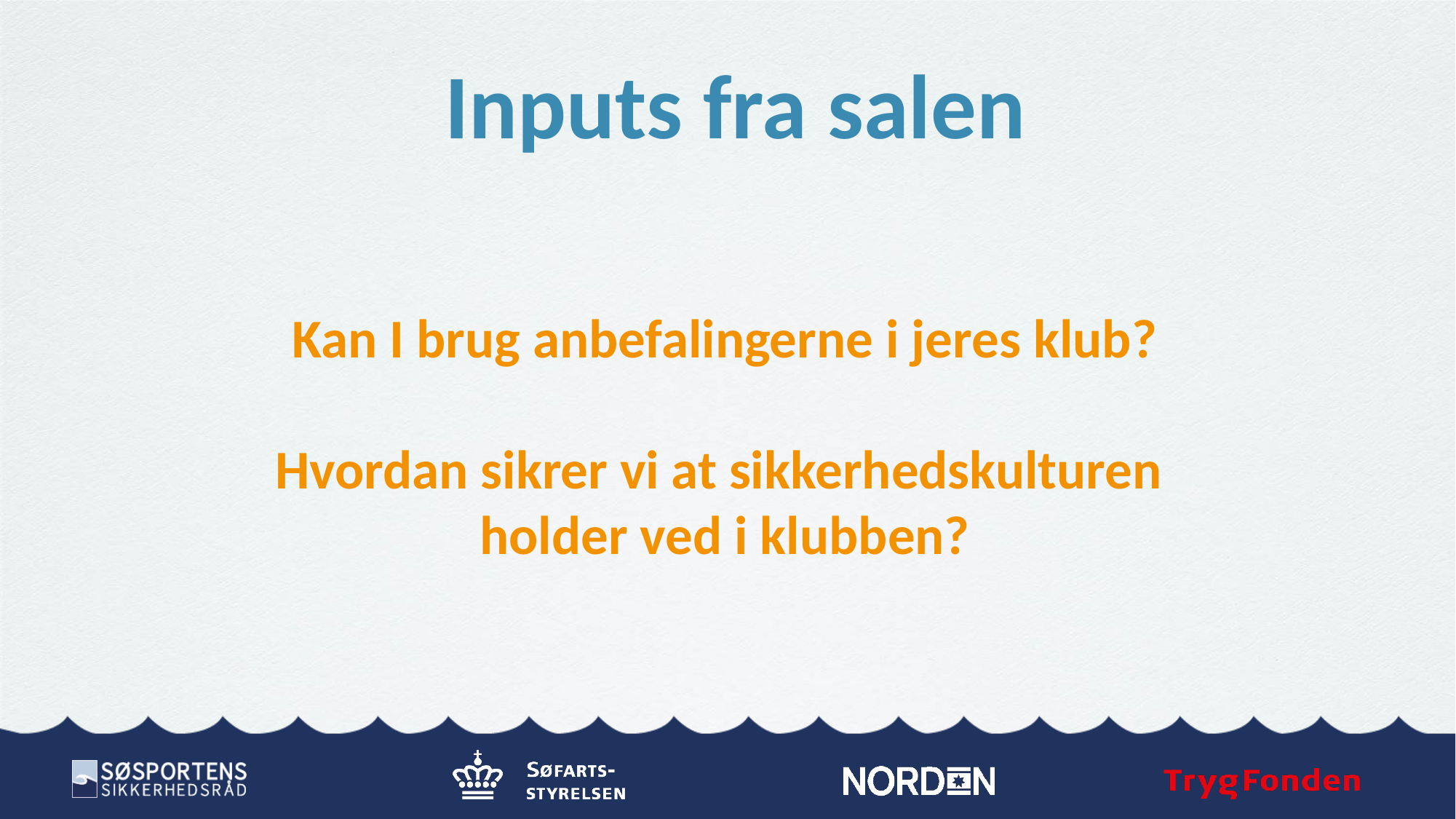

Inputs fra salen

Kan I brug anbefalingerne i jeres klub?

Hvordan sikrer vi at sikkerhedskulturen
holder ved i klubben?